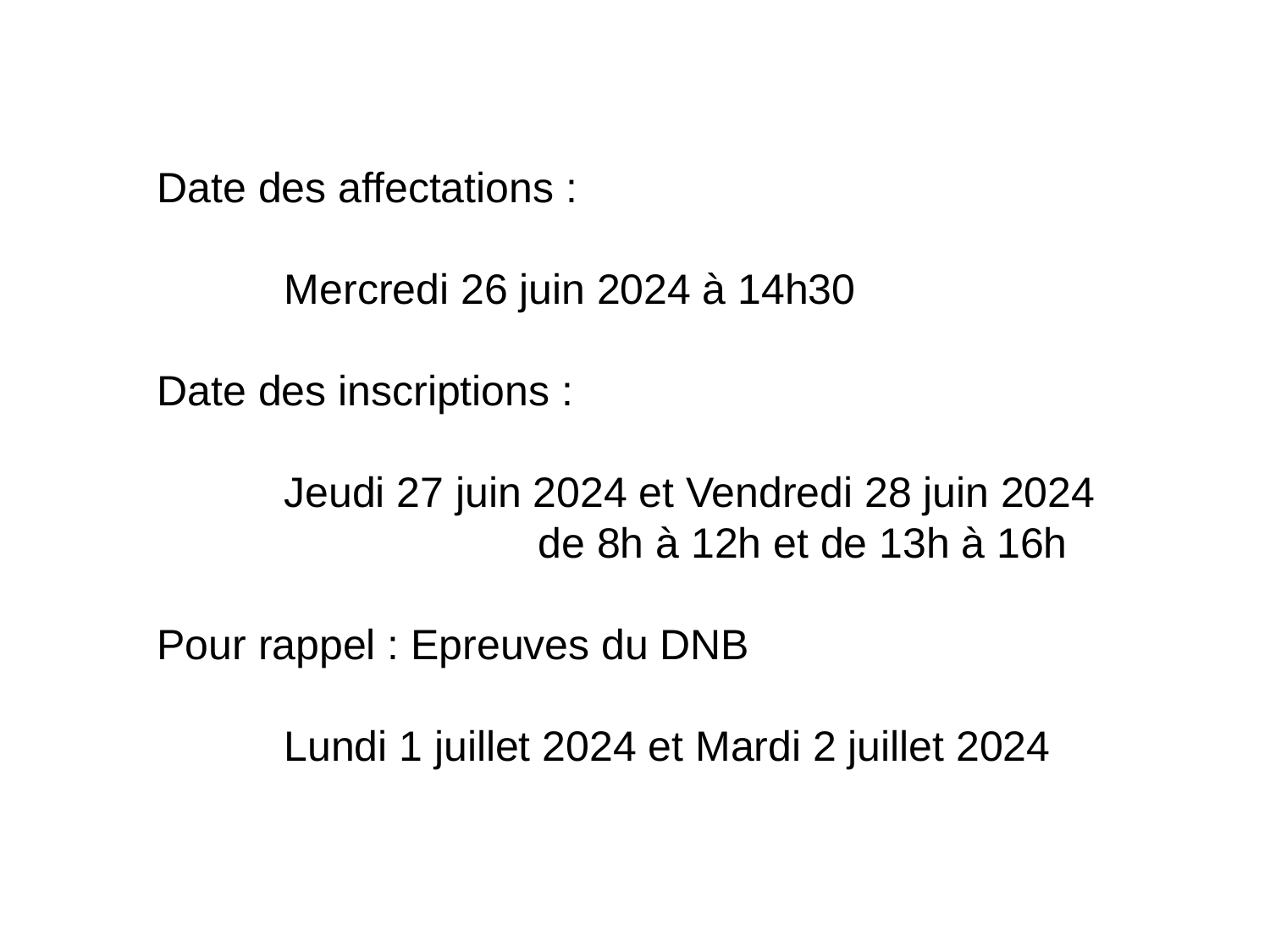

Date des affectations :

	Mercredi 26 juin 2024 à 14h30

Date des inscriptions :

	Jeudi 27 juin 2024 et Vendredi 28 juin 2024
			de 8h à 12h et de 13h à 16h

Pour rappel : Epreuves du DNB

	Lundi 1 juillet 2024 et Mardi 2 juillet 2024